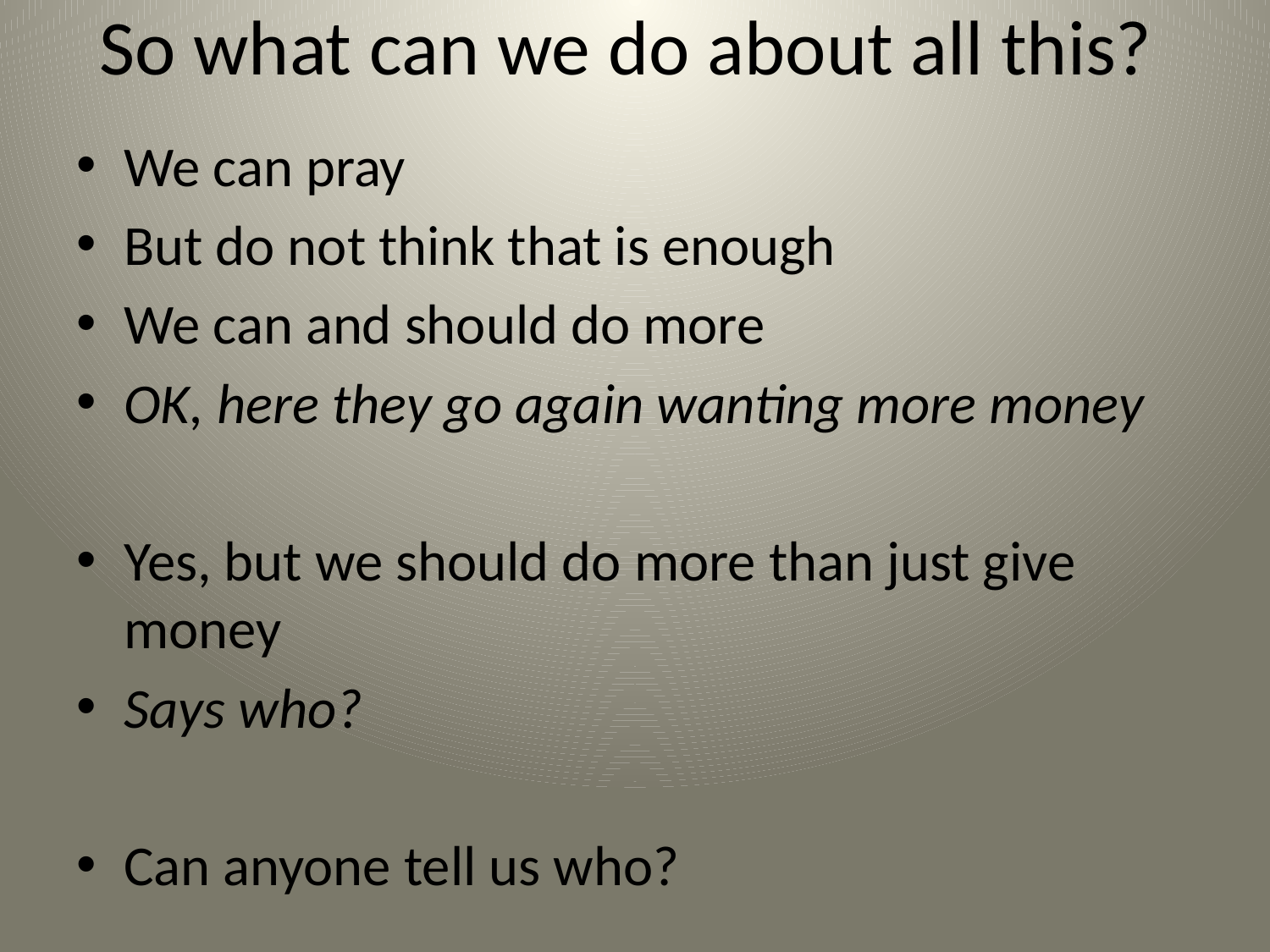

# So what can we do about all this?
We can pray
But do not think that is enough
We can and should do more
OK, here they go again wanting more money

Yes, but we should do more than just give money
Says who?

Can anyone tell us who?